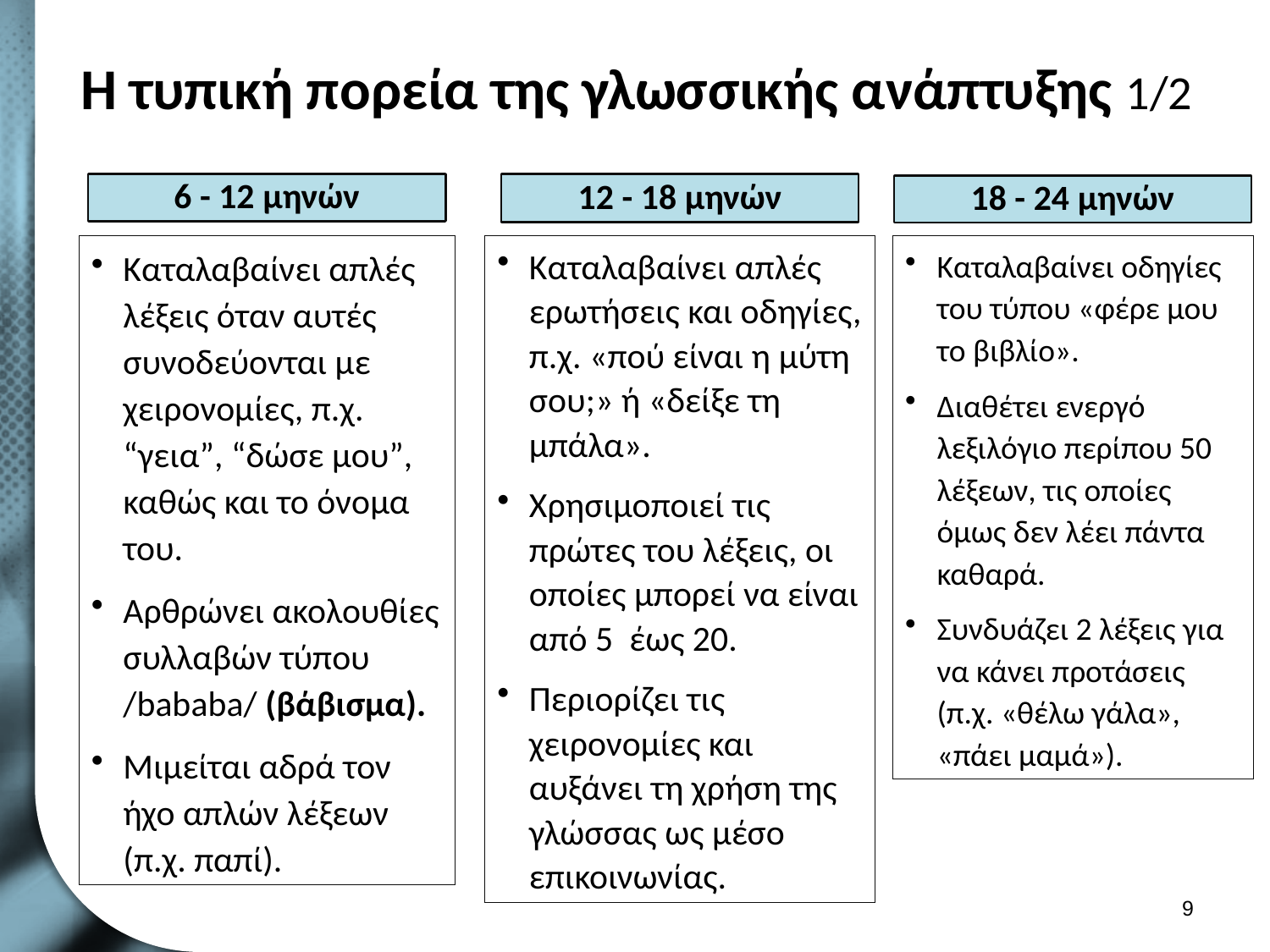

# Η τυπική πορεία της γλωσσικής ανάπτυξης 1/2

6 - 12 μηνών

12 - 18 μηνών

18 - 24 μηνών
Καταλαβαίνει απλές λέξεις όταν αυτές συνοδεύονται με χειρονομίες, π.χ. “γεια”, “δώσε μου”, καθώς και το όνομα του.
Αρθρώνει ακολουθίες συλλαβών τύπου /bababa/ (βάβισμα).
Μιμείται αδρά τον ήχο απλών λέξεων (π.χ. παπί).
Καταλαβαίνει απλές ερωτήσεις και οδηγίες, π.χ. «πού είναι η μύτη σου;» ή «δείξε τη μπάλα».
Χρησιμοποιεί τις πρώτες του λέξεις, οι οποίες μπορεί να είναι από 5  έως 20.
Περιορίζει τις χειρονομίες και αυξάνει τη χρήση της γλώσσας ως μέσο επικοινωνίας.
Καταλαβαίνει οδηγίες του τύπου «φέρε μου το βιβλίο».
Διαθέτει ενεργό λεξιλόγιο περίπου 50 λέξεων, τις οποίες όμως δεν λέει πάντα καθαρά.
Συνδυάζει 2 λέξεις για να κάνει προτάσεις (π.χ. «θέλω γάλα», «πάει μαμά»).
9